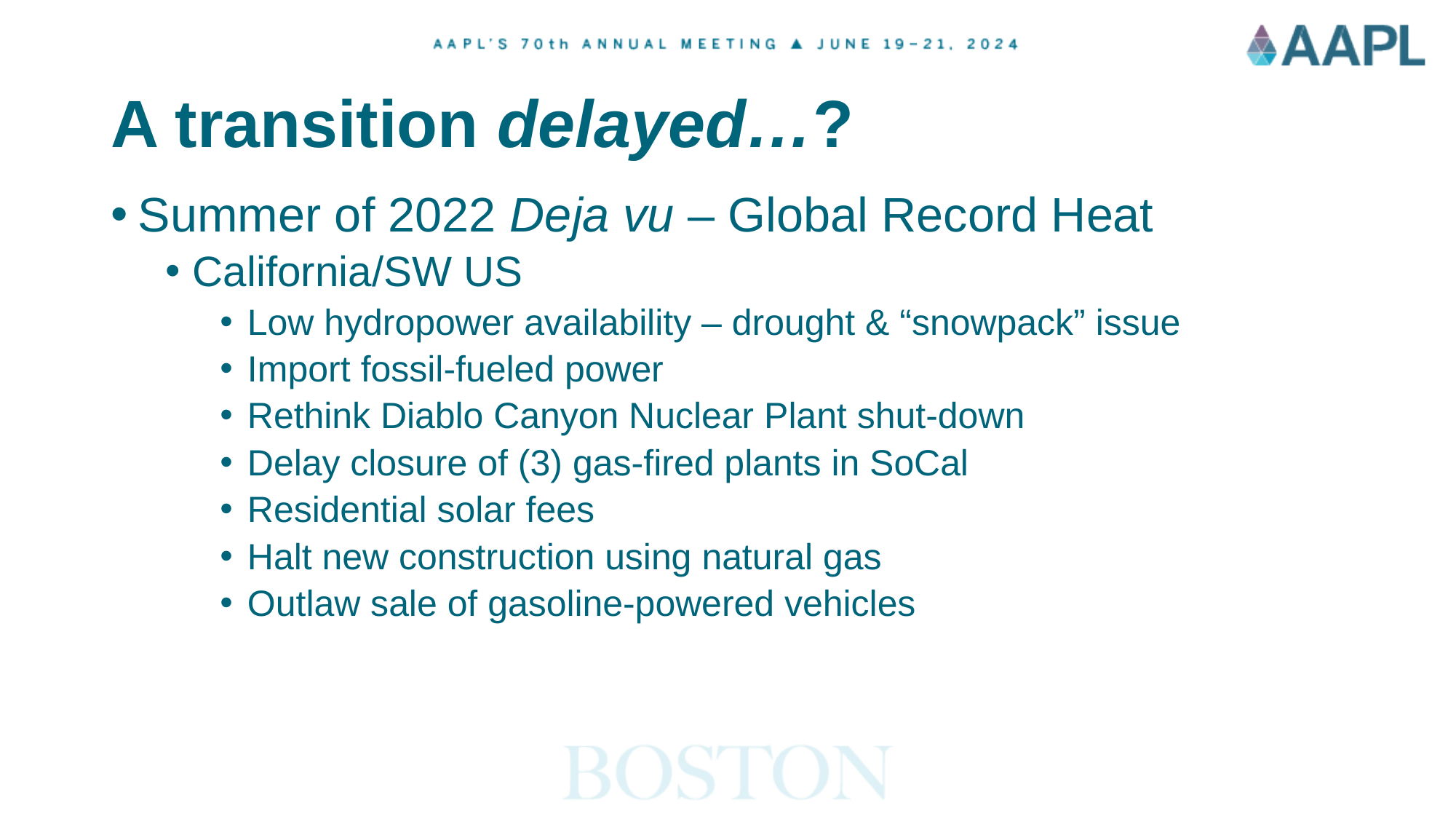

# A transition delayed…?
Summer of 2022 Deja vu – Global Record Heat
California/SW US
Low hydropower availability – drought & “snowpack” issue
Import fossil-fueled power
Rethink Diablo Canyon Nuclear Plant shut-down
Delay closure of (3) gas-fired plants in SoCal
Residential solar fees
Halt new construction using natural gas
Outlaw sale of gasoline-powered vehicles